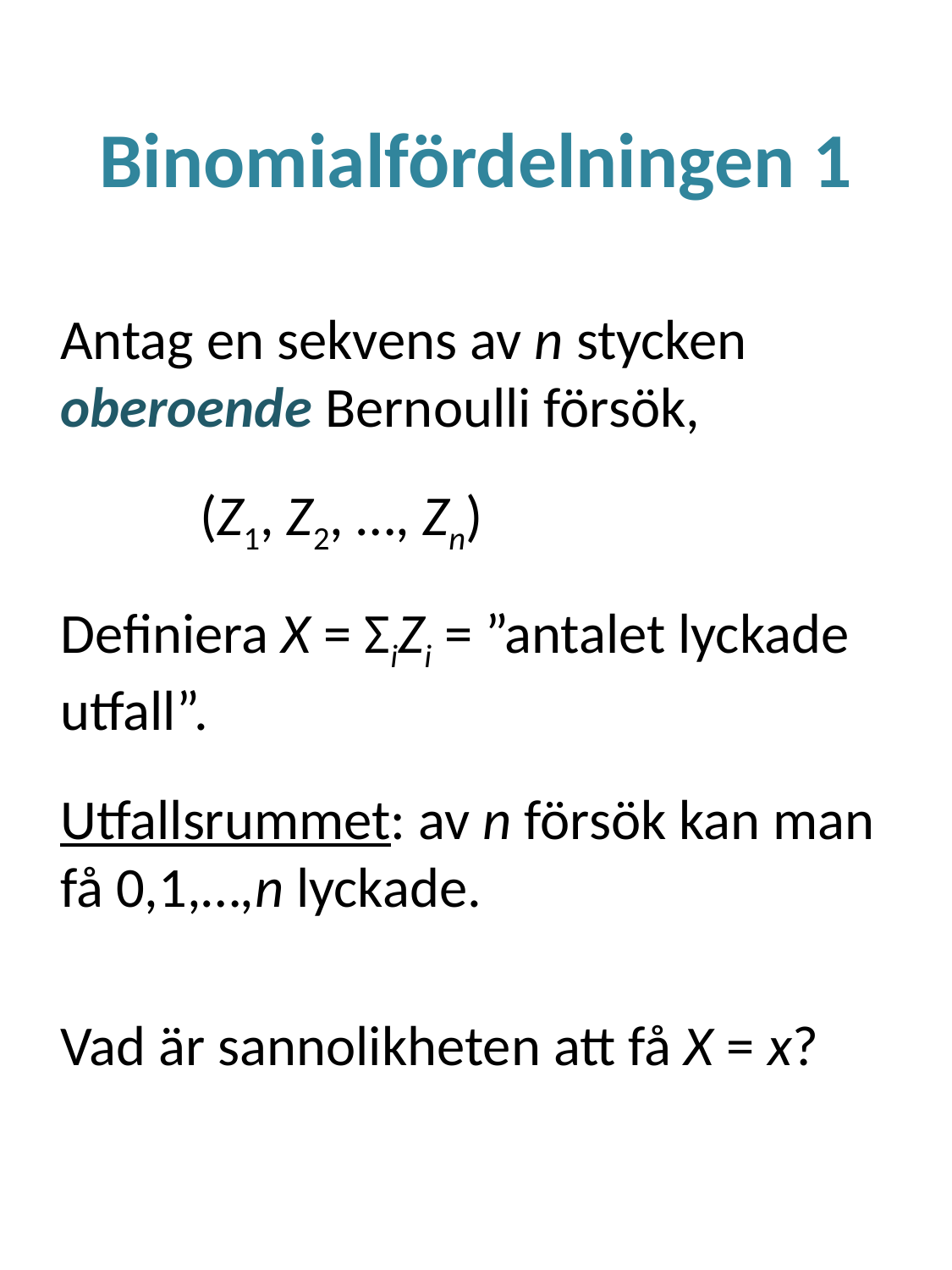

# Binomialfördelningen 1
Antag en sekvens av n stycken oberoende Bernoulli försök,

	 (Z1, Z2, …, Zn)

Definiera X = ΣiZi = ”antalet lyckade utfall”.

Utfallsrummet: av n försök kan man få 0,1,…,n lyckade.

Vad är sannolikheten att få X = x?